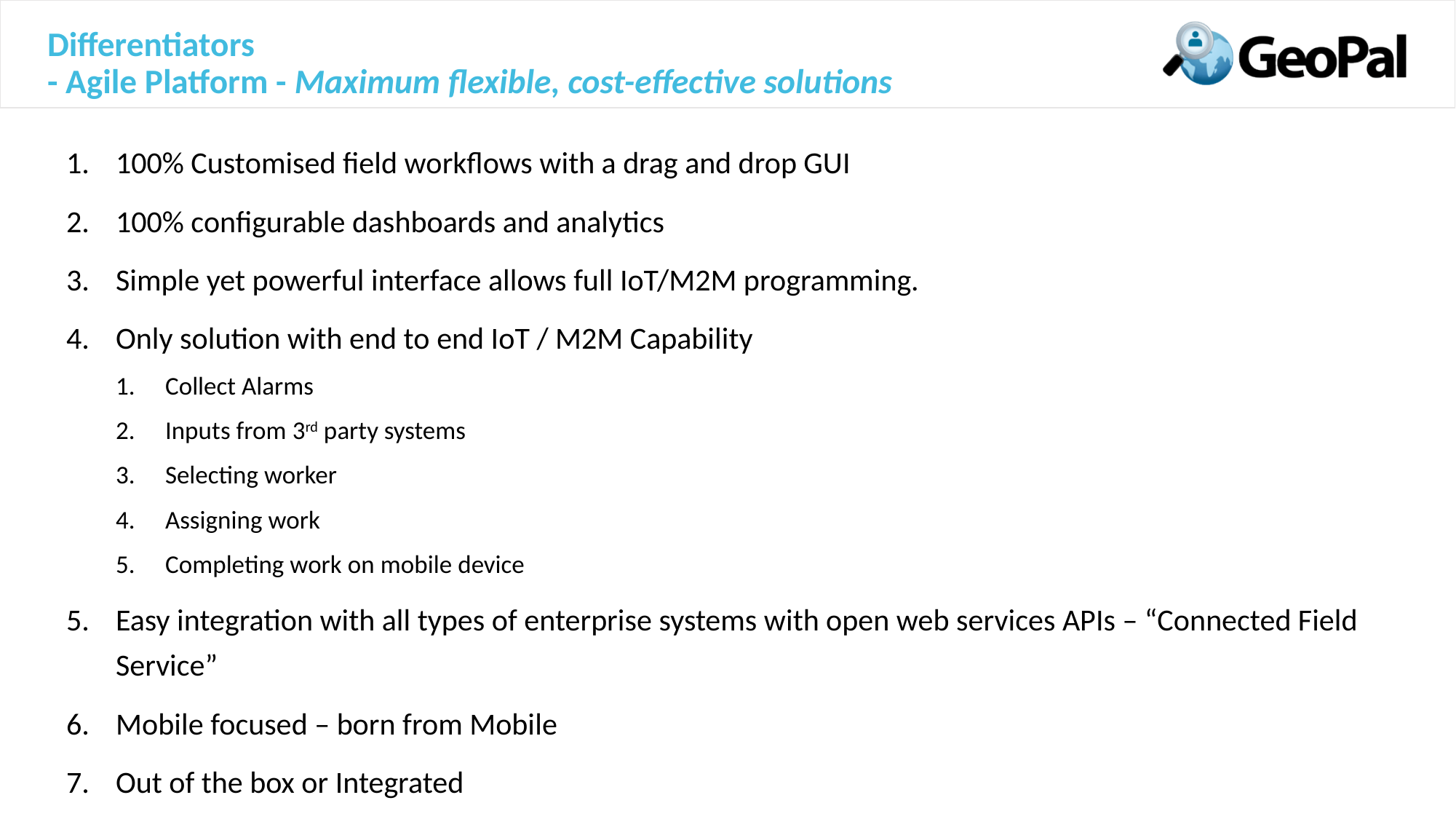

# Differentiators - Agile Platform - Maximum flexible, cost-effective solutions
100% Customised field workflows with a drag and drop GUI
100% configurable dashboards and analytics
Simple yet powerful interface allows full IoT/M2M programming.
Only solution with end to end IoT / M2M Capability
Collect Alarms
Inputs from 3rd party systems
Selecting worker
Assigning work
Completing work on mobile device
Easy integration with all types of enterprise systems with open web services APIs – “Connected Field Service”
Mobile focused – born from Mobile
Out of the box or Integrated